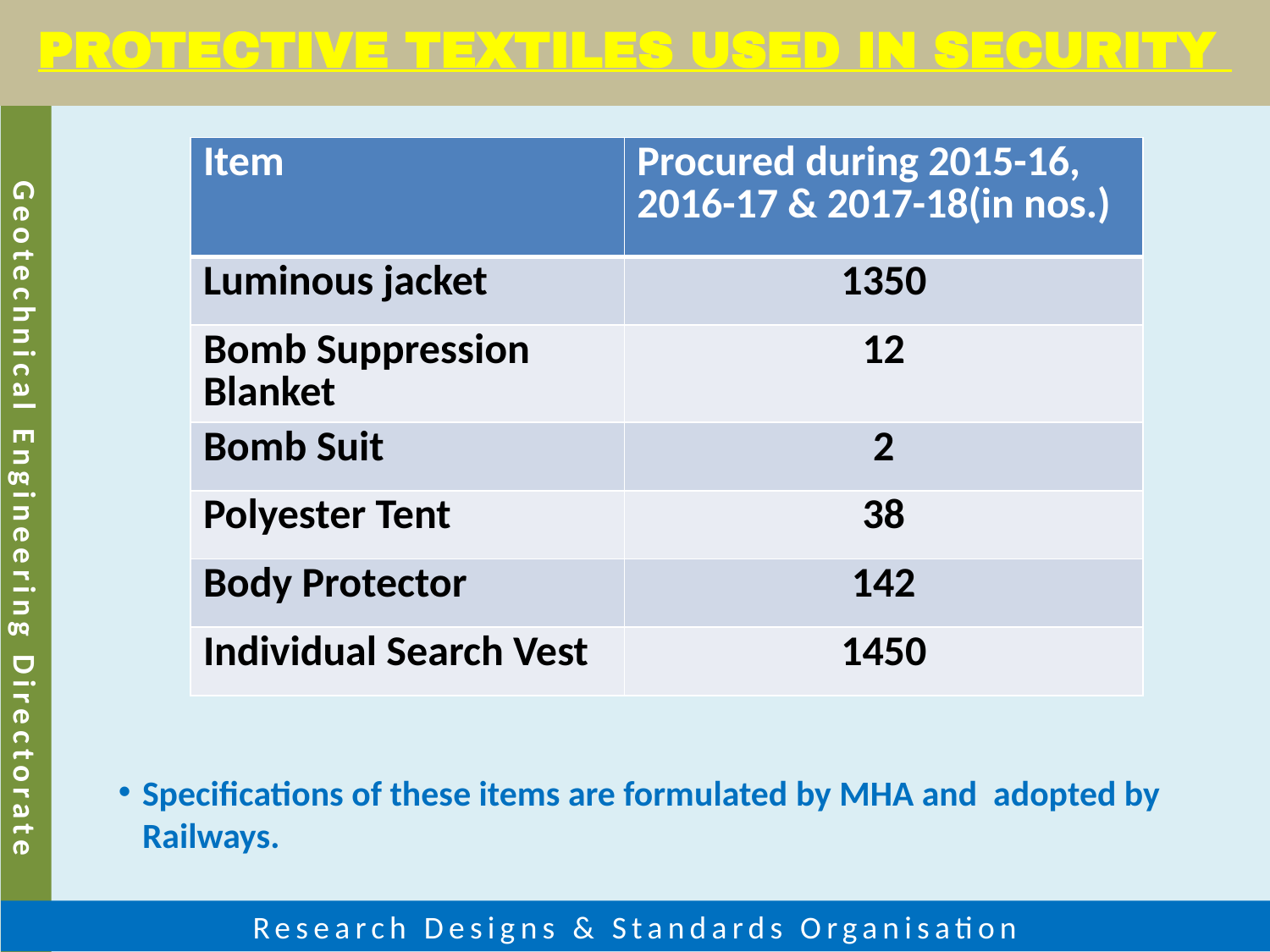

PROTECTIVE TEXTILES USED IN SECURITY
| Item | Procured during 2015-16, 2016-17 & 2017-18(in nos.) |
| --- | --- |
| Luminous jacket | 1350 |
| Bomb Suppression Blanket | 12 |
| Bomb Suit | 2 |
| Polyester Tent | 38 |
| Body Protector | 142 |
| Individual Search Vest | 1450 |
Specifications of these items are formulated by MHA and  adopted by Railways.